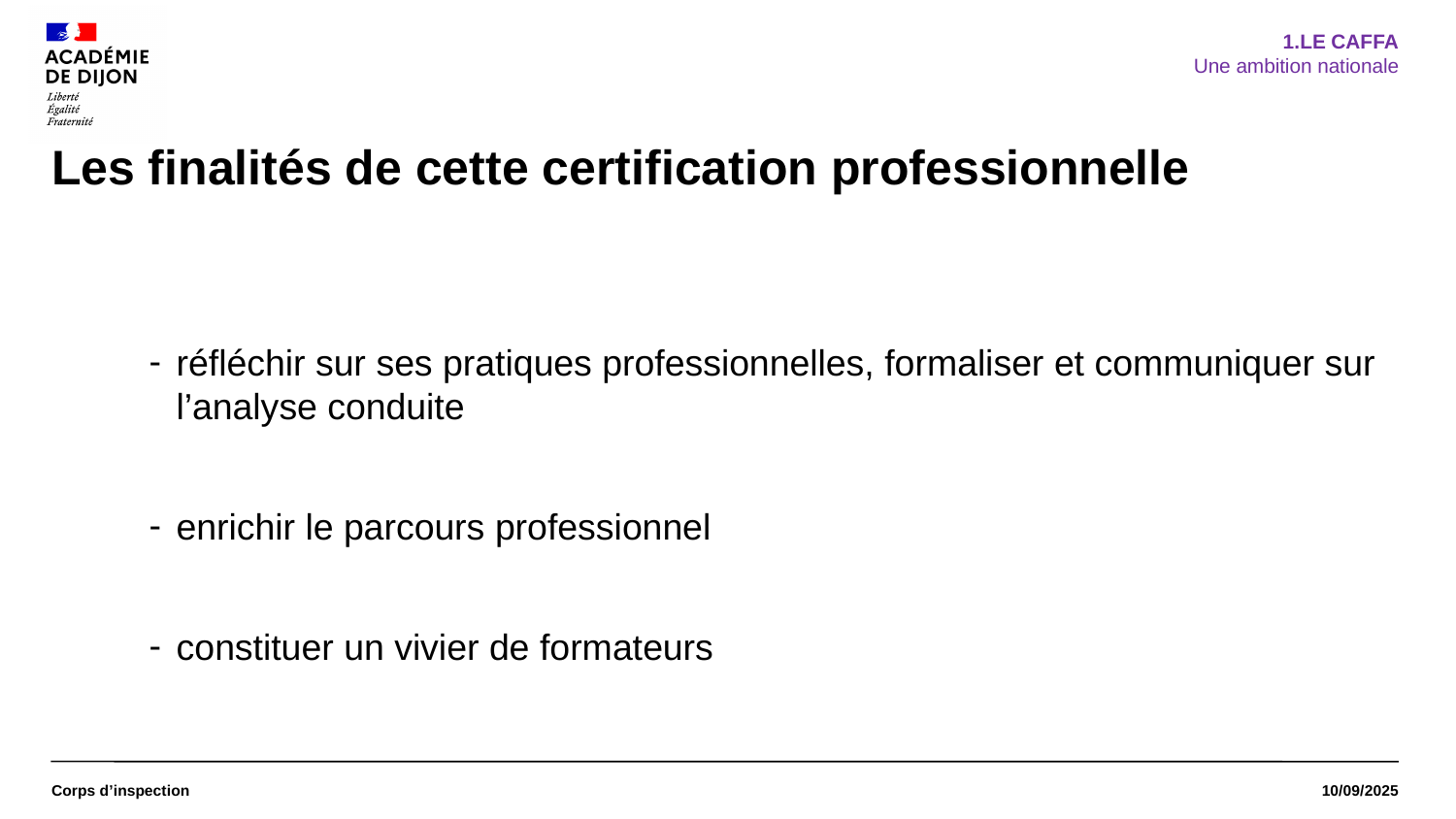

LE CAFFA
Une ambition nationale
# Les finalités de cette certification professionnelle

réfléchir sur ses pratiques professionnelles, formaliser et communiquer sur l’analyse conduite

enrichir le parcours professionnel

constituer un vivier de formateurs

Corps d’inspection
10/09/2025